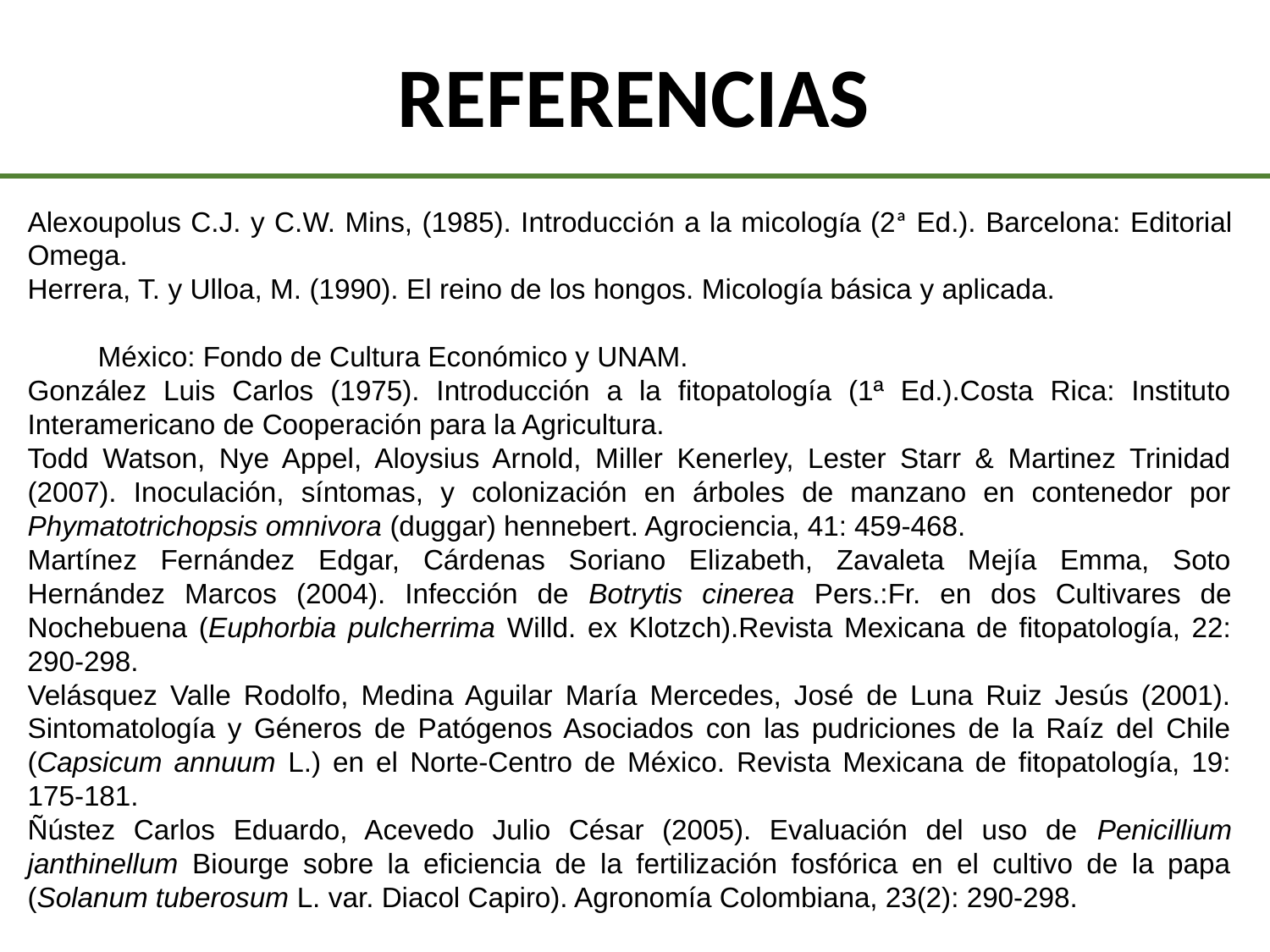

REFERENCIAS
Alexoupolus C.J. y C.W. Mins, (1985). Introducción a la micología (2ª Ed.). Barcelona: Editorial Omega.
Herrera, T. y Ulloa, M. (1990). El reino de los hongos. Micología básica y aplicada.                                                                                                                                                                                          México: Fondo de Cultura Económico y UNAM.
González Luis Carlos (1975). Introducción a la fitopatología (1ª Ed.).Costa Rica: Instituto Interamericano de Cooperación para la Agricultura.
Todd Watson, Nye Appel, Aloysius Arnold, Miller Kenerley, Lester Starr & Martinez Trinidad (2007). Inoculación, síntomas, y colonización en árboles de manzano en contenedor por Phymatotrichopsis omnivora (duggar) hennebert. Agrociencia, 41: 459-468.
Martínez Fernández Edgar, Cárdenas Soriano Elizabeth, Zavaleta Mejía Emma, Soto Hernández Marcos (2004). Infección de Botrytis cinerea Pers.:Fr. en dos Cultivares de Nochebuena (Euphorbia pulcherrima Willd. ex Klotzch).Revista Mexicana de fitopatología, 22: 290-298.
Velásquez Valle Rodolfo, Medina Aguilar María Mercedes, José de Luna Ruiz Jesús (2001). Sintomatología y Géneros de Patógenos Asociados con las pudriciones de la Raíz del Chile (Capsicum annuum L.) en el Norte-Centro de México. Revista Mexicana de fitopatología, 19: 175-181.
Ñústez Carlos Eduardo, Acevedo Julio César (2005). Evaluación del uso de Penicillium janthinellum Biourge sobre la eﬁciencia de la fertilización fosfórica en el cultivo de la papa (Solanum tuberosum L. var. Diacol Capiro). Agronomía Colombiana, 23(2): 290-298.